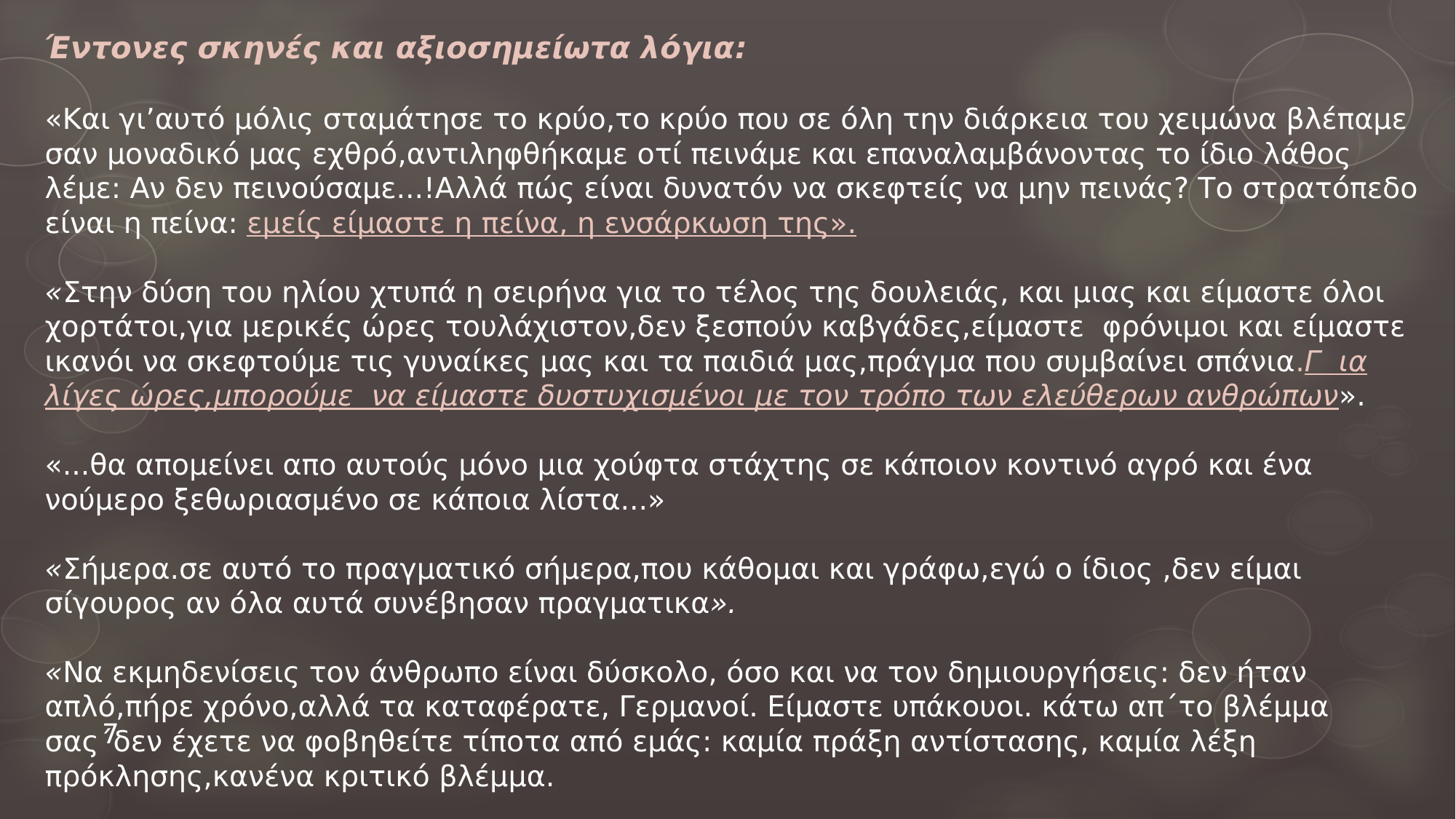

Έντονες σκηνές και αξιοσημείωτα λόγια:

«Και γι’αυτό μόλις σταμάτησε το κρύο,το κρύο που σε όλη την διάρκεια του χειμώνα βλέπαμε σαν μοναδικό μας εχθρό,αντιληφθήκαμε οτί πεινάμε και επαναλαμβάνοντας το ίδιο λάθος λέμε: Αν δεν πεινούσαμε...!Αλλά πώς είναι δυνατόν να σκεφτείς να μην πεινάς? Το στρατόπεδο είναι η πείνα: εμείς είμαστε η πείνα, η ενσάρκωση της».

«Στην δύση του ηλίου χτυπά η σειρήνα για το τέλος της δουλειάς, και μιας και είμαστε όλοι χορτάτοι,για μερικές ώρες τουλάχιστον,δεν ξεσπούν καβγάδες,είμαστε  φρόνιμοι και είμαστε ικανόι να σκεφτούμε τις γυναίκες μας και τα παιδιά μας,πράγμα που συμβαίνει σπάνια.Γ  ια λίγες ώρες,μπορούμε  να είμαστε δυστυχισμένοι με τον τρόπο των ελεύθερων ανθρώπων».

«...θα απομείνει απο αυτούς μόνο μια χούφτα στάχτης σε κάποιον κοντινό αγρό και ένα νούμερο ξεθωριασμένο σε κάποια λίστα...»

«Σήμερα.σε αυτό το πραγματικό σήμερα,που κάθομαι και γράφω,εγώ ο ίδιος ,δεν είμαι σίγουρος αν όλα αυτά συνέβησαν πραγματικα».

«Να εκμηδενίσεις τον άνθρωπο είναι δύσκολο, όσο και να τον δημιουργήσεις: δεν ήταν απλό,πήρε χρόνο,αλλά τα καταφέρατε, Γερμανοί. Είμαστε υπάκουοι. κάτω απ΄το βλέμμα σας΄δεν έχετε να φοβηθείτε τίποτα από εμάς: καμία πράξη αντίστασης, καμία λέξη πρόκλησης,κανένα κριτικό βλέμμα.

7